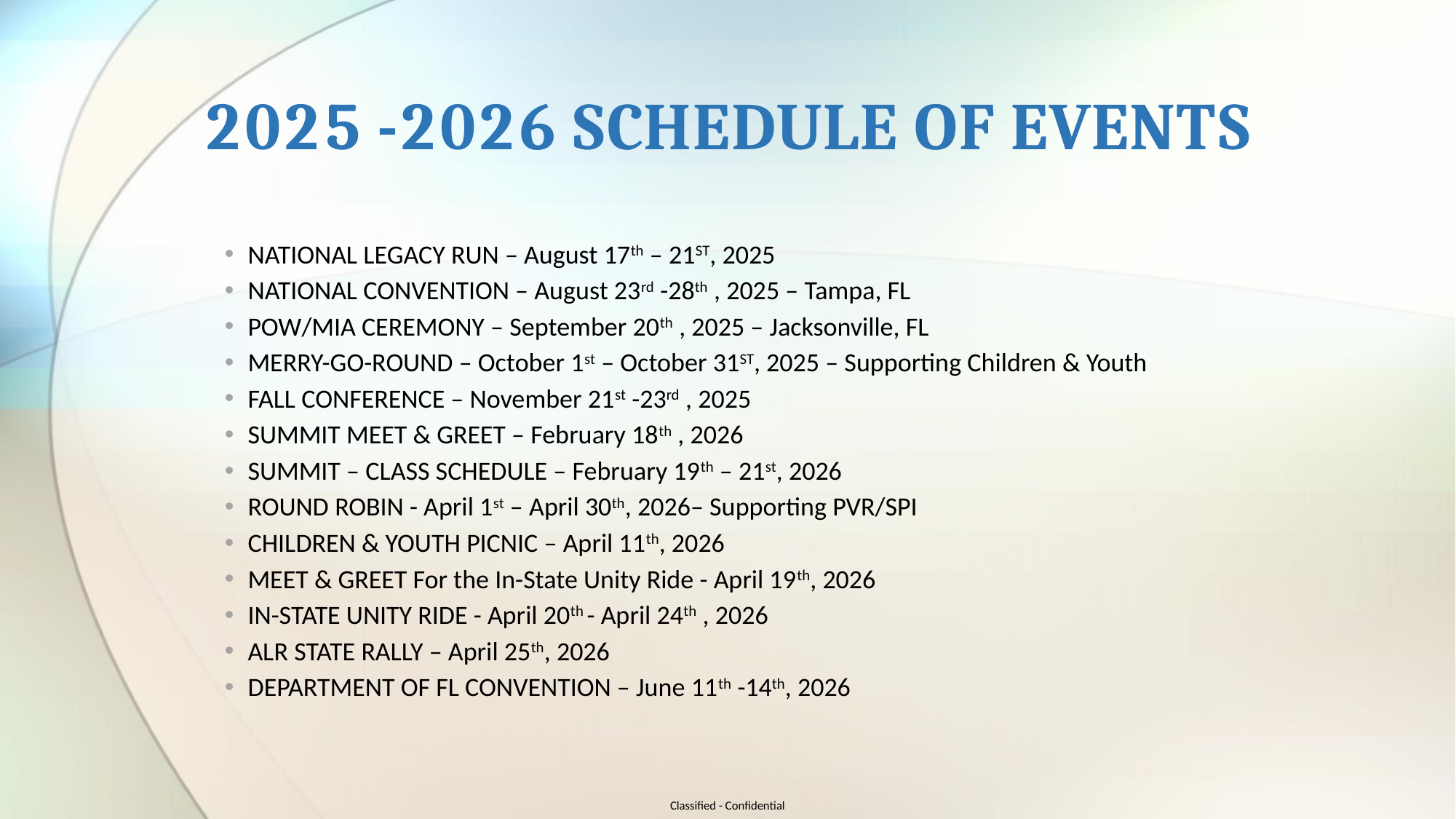

# 2025 -2026 SCHEDULE OF EVENTS

NATIONAL LEGACY RUN – August 17th – 21ST, 2025
NATIONAL CONVENTION – August 23rd -28th , 2025 – Tampa, FL
POW/MIA CEREMONY – September 20th , 2025 – Jacksonville, FL
MERRY-GO-ROUND – October 1st – October 31ST, 2025 – Supporting Children & Youth
FALL CONFERENCE – November 21st -23rd , 2025
SUMMIT MEET & GREET – February 18th , 2026
SUMMIT – CLASS SCHEDULE – February 19th – 21st, 2026
ROUND ROBIN - April 1st – April 30th, 2026– Supporting PVR/SPI
CHILDREN & YOUTH PICNIC – April 11th, 2026
MEET & GREET For the In-State Unity Ride - April 19th, 2026
IN-STATE UNITY RIDE - April 20th - April 24th , 2026
ALR STATE RALLY – April 25th, 2026
DEPARTMENT OF FL CONVENTION – June 11th -14th, 2026